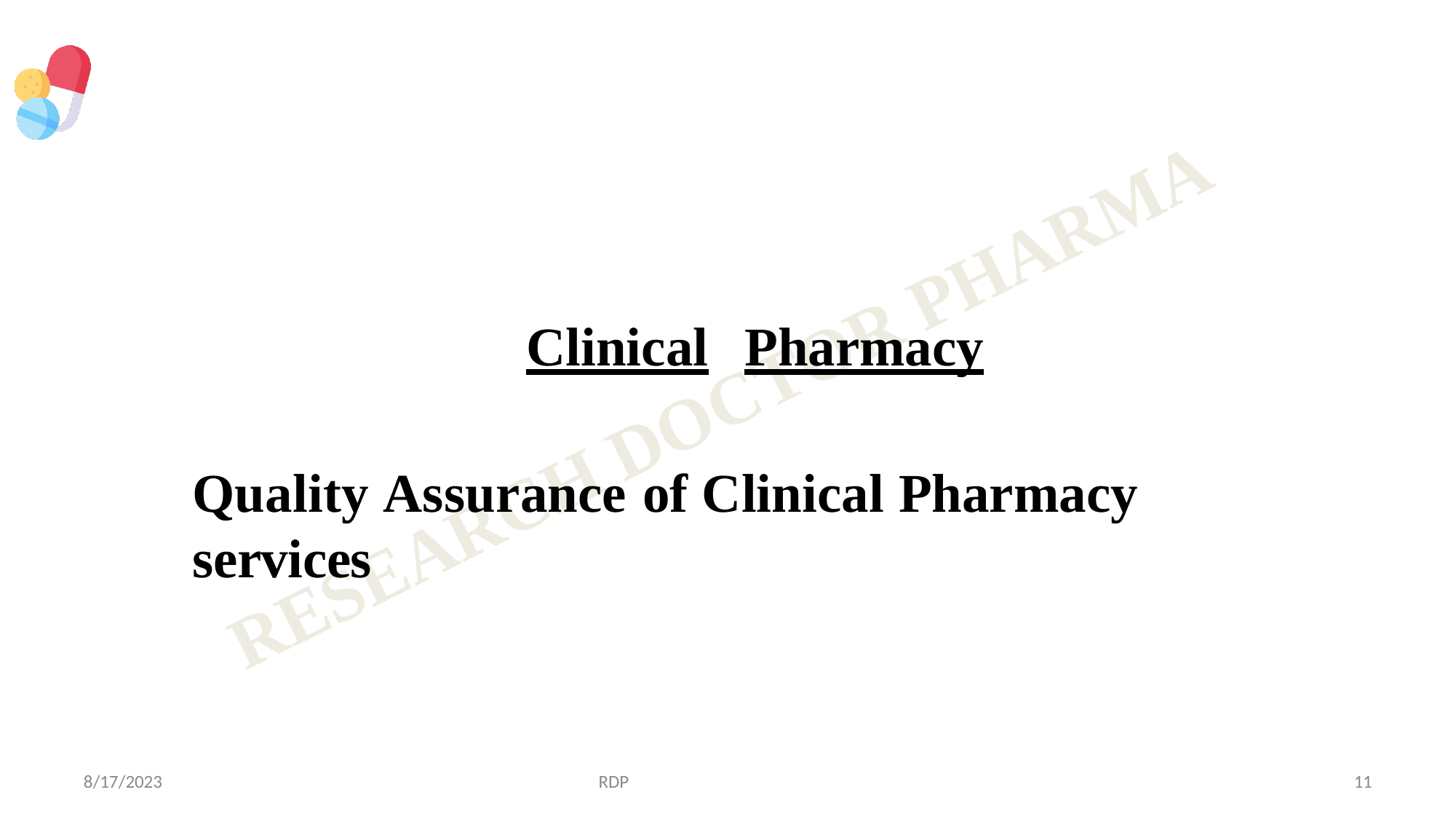

Clinical	Pharmacy

Quality Assurance of Clinical Pharmacy services
8/17/2023
1
RDP
1